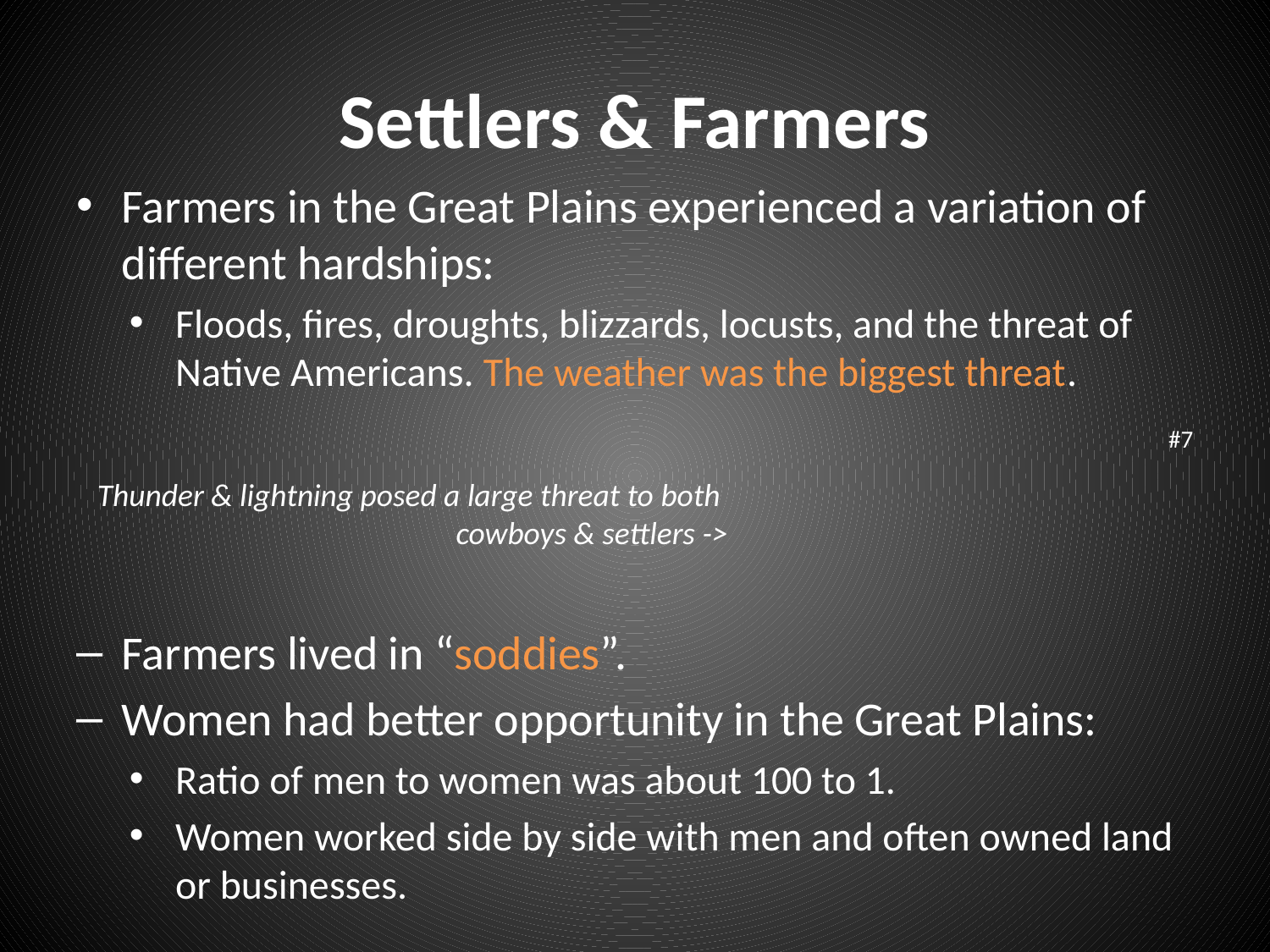

# Settlers & Farmers
Farmers in the Great Plains experienced a variation of different hardships:
Floods, fires, droughts, blizzards, locusts, and the threat of Native Americans. The weather was the biggest threat.

Farmers lived in “soddies”.
Women had better opportunity in the Great Plains:
Ratio of men to women was about 100 to 1.
Women worked side by side with men and often owned land or businesses.
#7
Thunder & lightning posed a large threat to both
cowboys & settlers ->